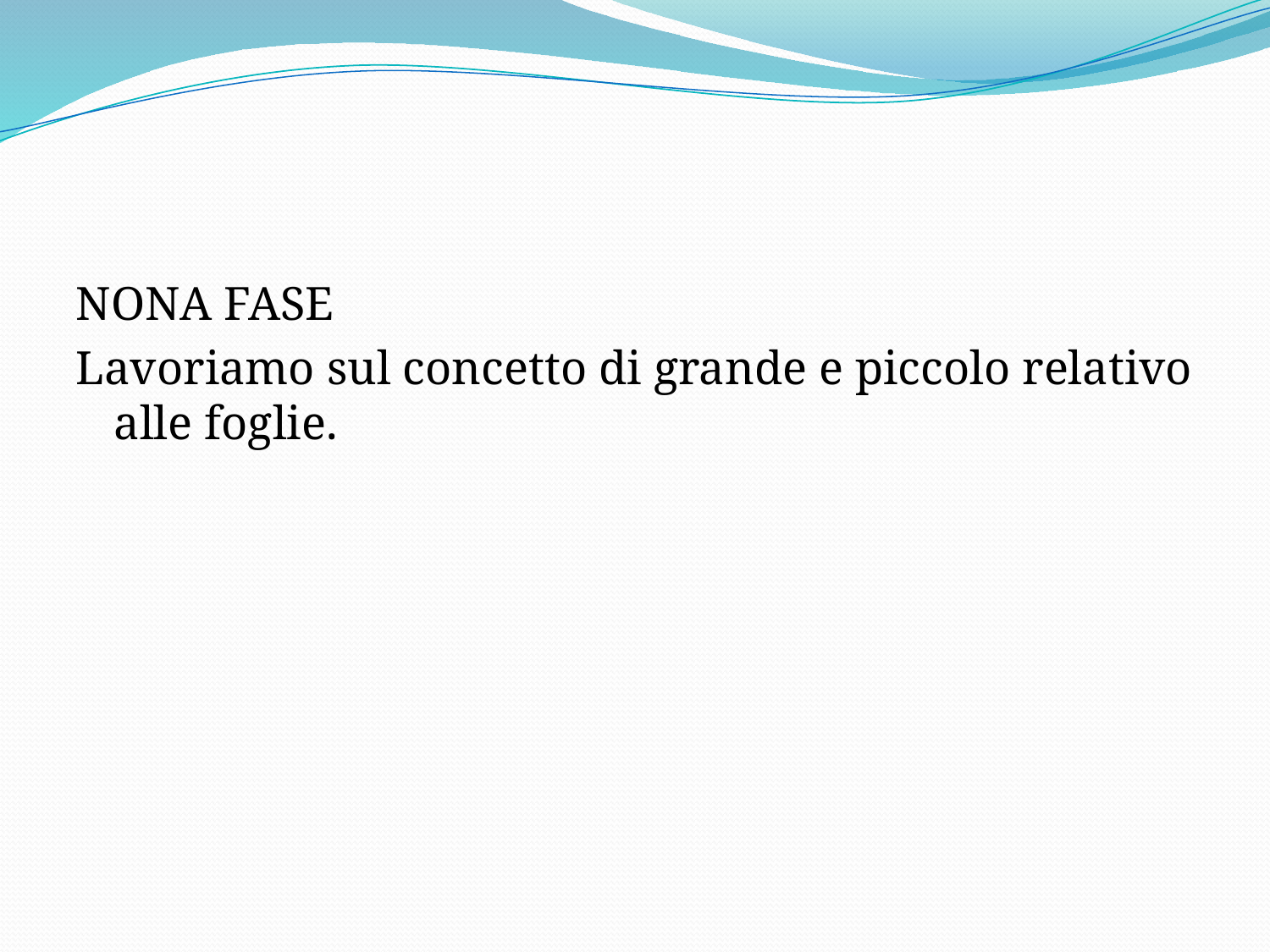

#
NONA FASE
Lavoriamo sul concetto di grande e piccolo relativo alle foglie.